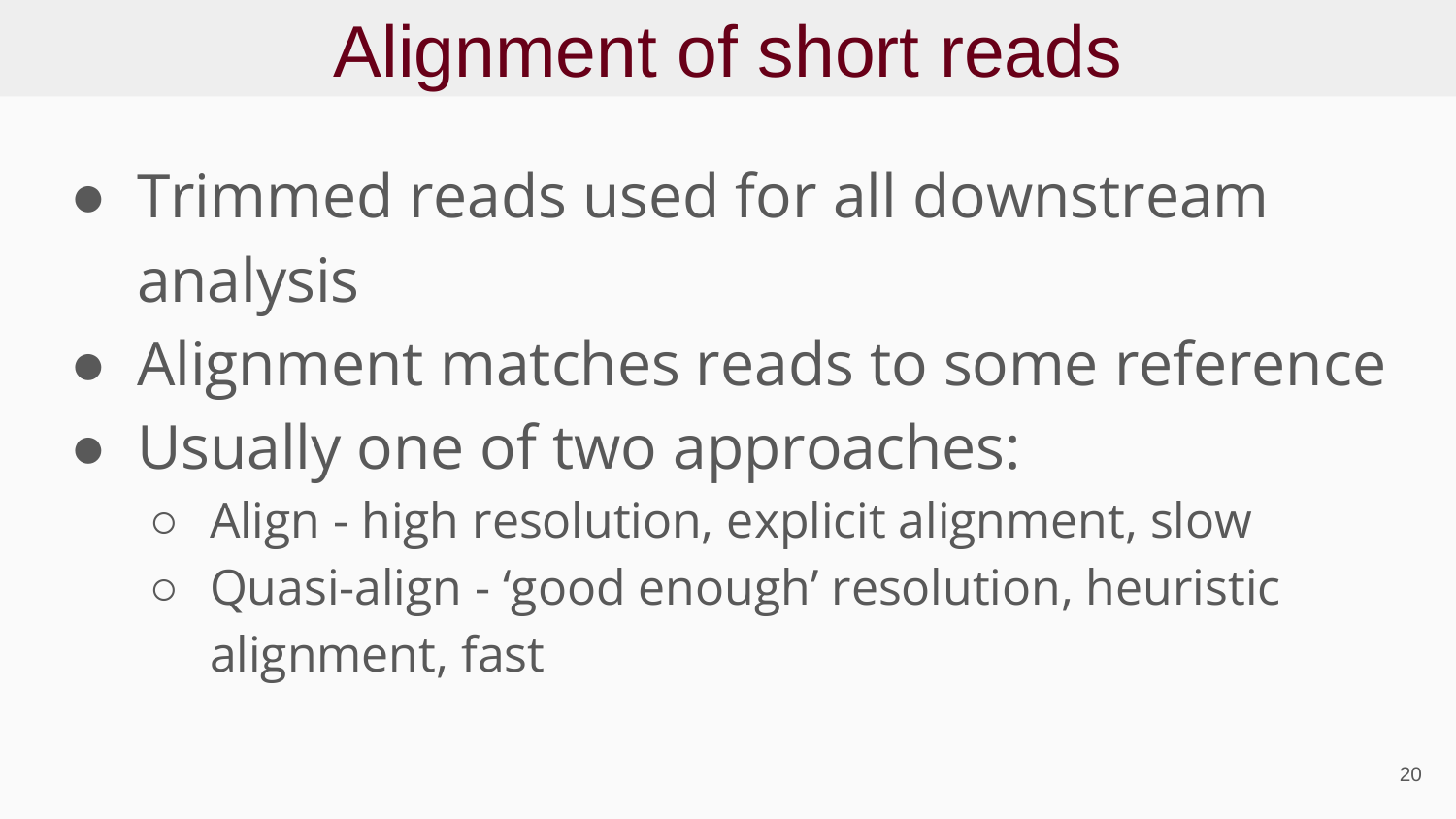

# Alignment of short reads
Trimmed reads used for all downstream analysis
Alignment matches reads to some reference
Usually one of two approaches:
Align - high resolution, explicit alignment, slow
Quasi-align - ‘good enough’ resolution, heuristic alignment, fast
20